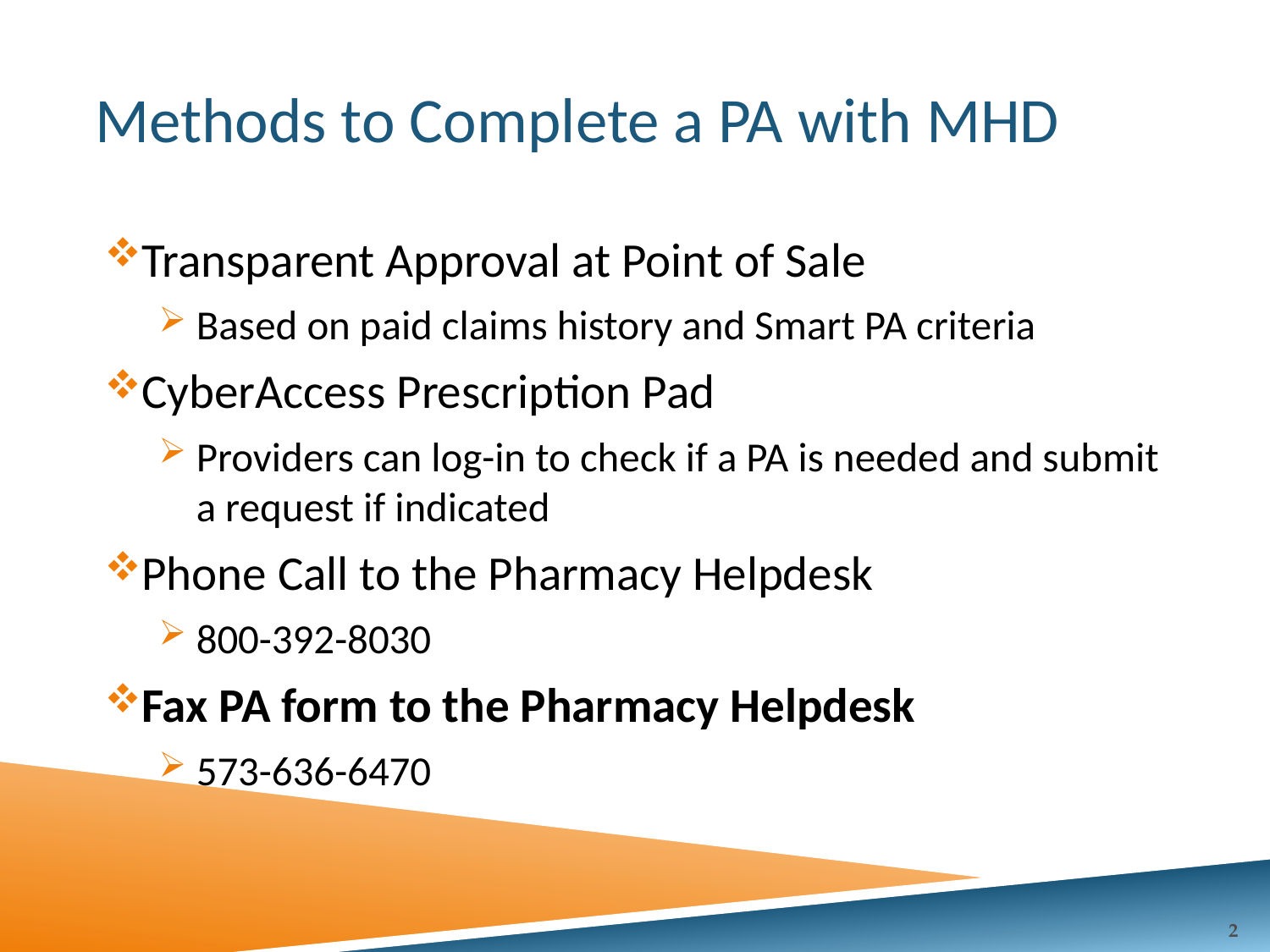

# Methods to Complete a PA with MHD
Transparent Approval at Point of Sale
Based on paid claims history and Smart PA criteria
CyberAccess Prescription Pad
Providers can log-in to check if a PA is needed and submit a request if indicated
Phone Call to the Pharmacy Helpdesk
800-392-8030
Fax PA form to the Pharmacy Helpdesk
573-636-6470
2